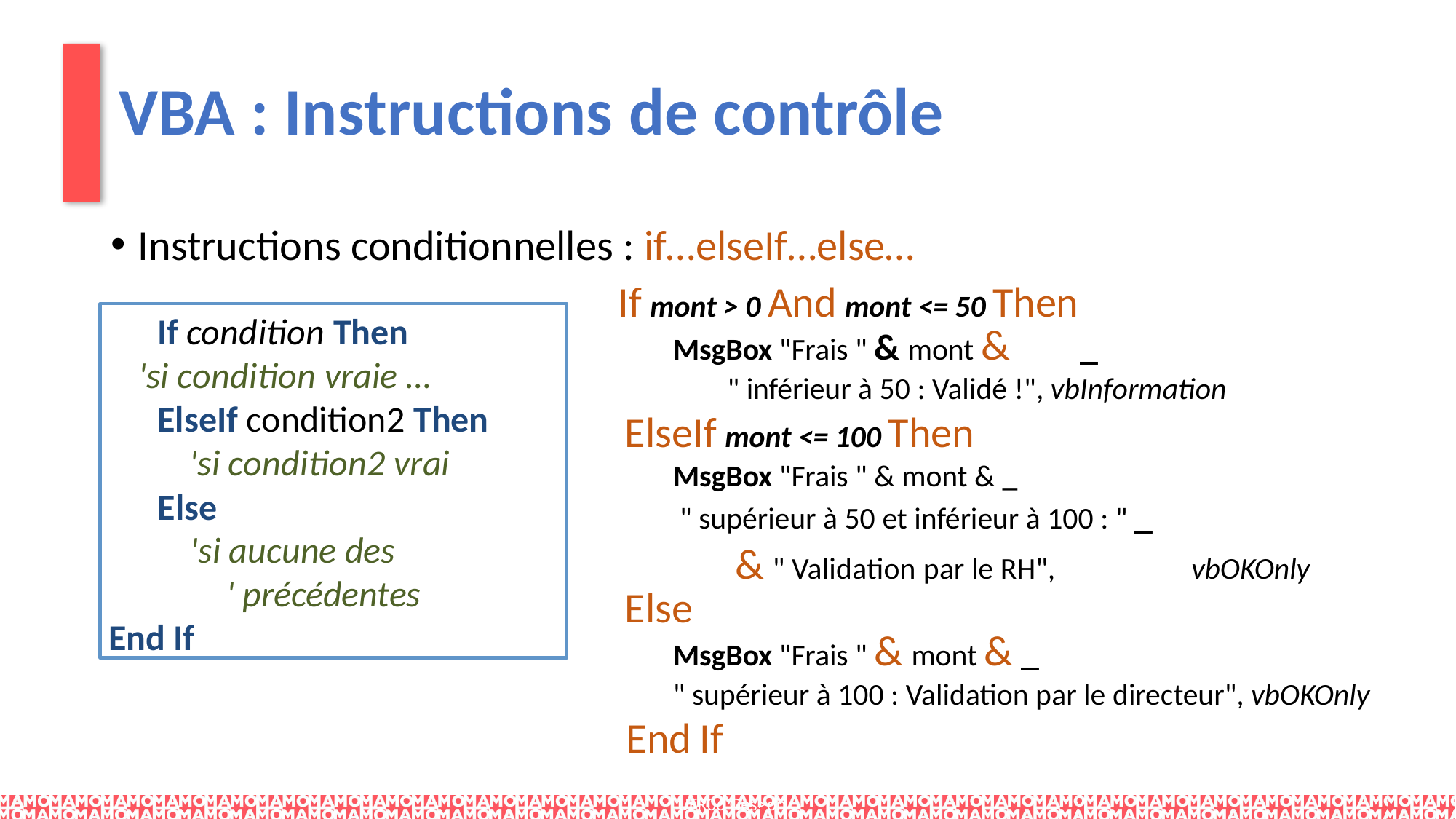

# VBA : Instructions de contrôle
Instructions conditionnelles : if…elseIf…else…

If mont > 0 And mont <= 50 Then
MsgBox "Frais " & mont &	_
" inférieur à 50 : Validé !", vbInformation
ElseIf mont <= 100 Then
MsgBox "Frais " & mont & _
" supérieur à 50 et inférieur à 100 : " _
& " Validation par le RH",	vbOKOnly
Else
MsgBox "Frais " & mont & _
" supérieur à 100 : Validation par le directeur", vbOKOnly
End If
If condition Then
'si condition vraie …
ElseIf condition2 Then
'si condition2 vrai
Else
'si aucune des
' précédentes
End If
Manuele Kirsch Pinheiro -­‐ UP1 / CRI /  UFR06 Ges>on